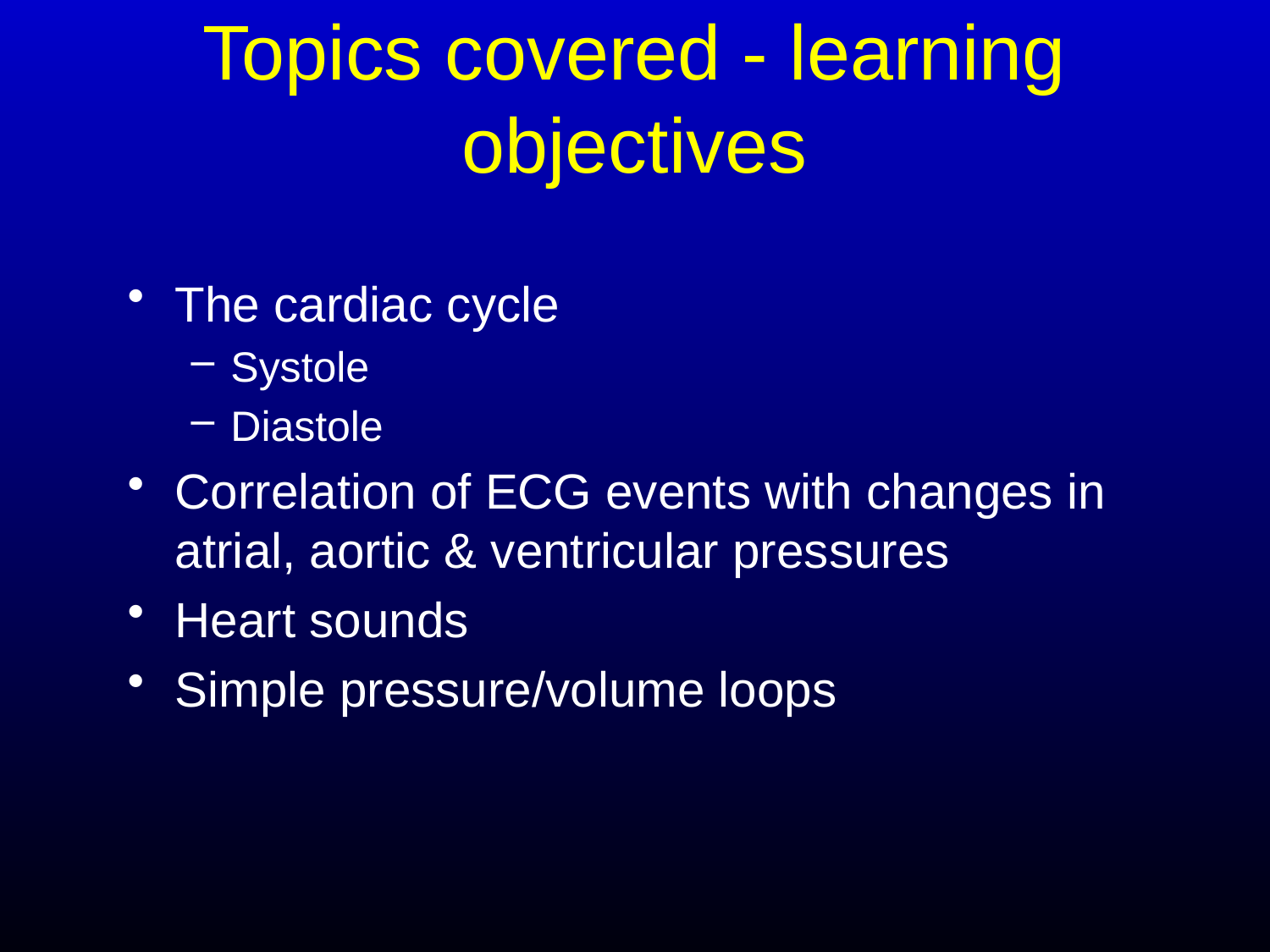

# Topics covered - learning objectives
The cardiac cycle
Systole
Diastole
Correlation of ECG events with changes in atrial, aortic & ventricular pressures
Heart sounds
Simple pressure/volume loops